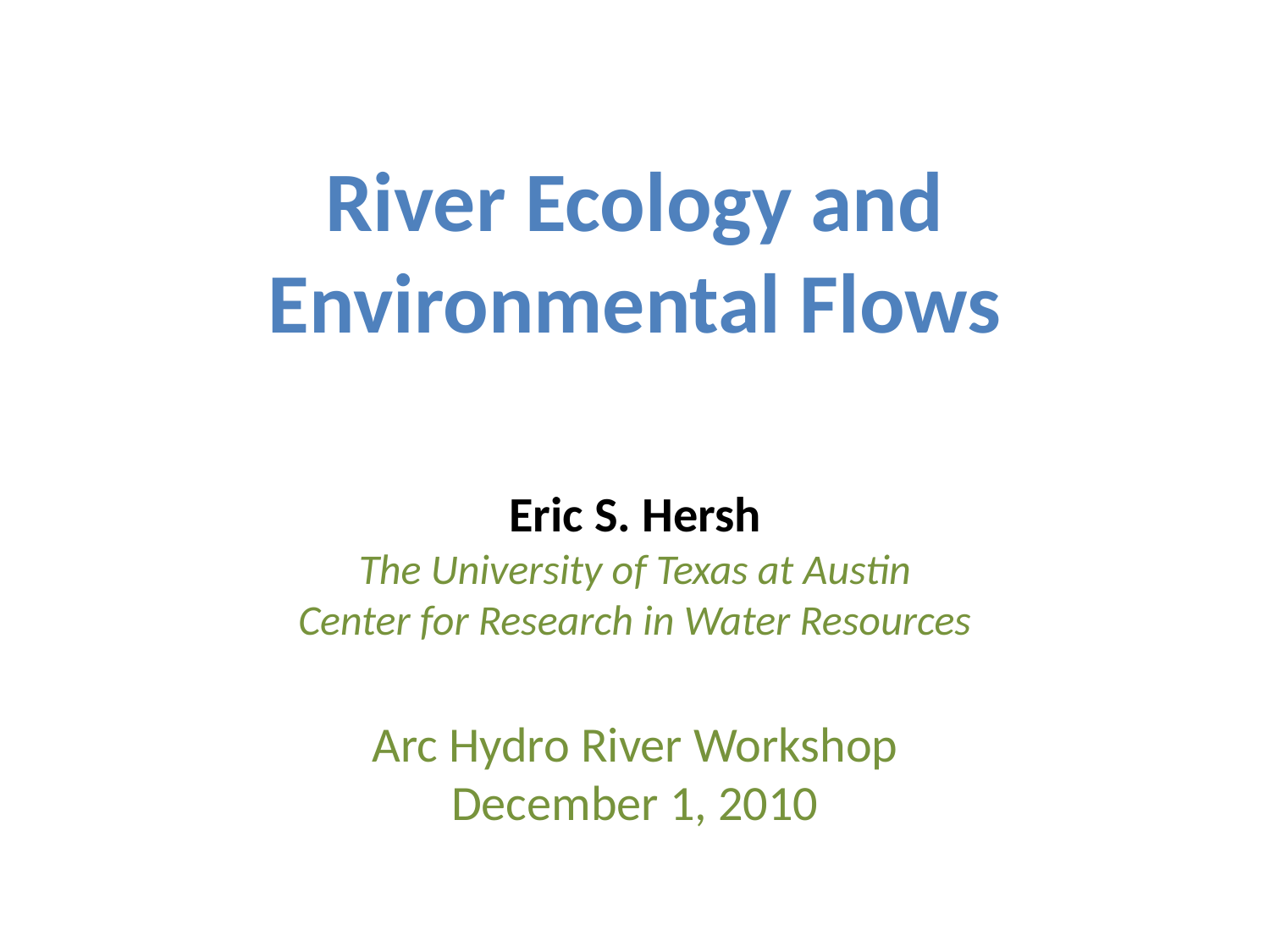

# River Ecology and Environmental Flows
Eric S. Hersh
The University of Texas at Austin
Center for Research in Water Resources

Arc Hydro River Workshop
December 1, 2010